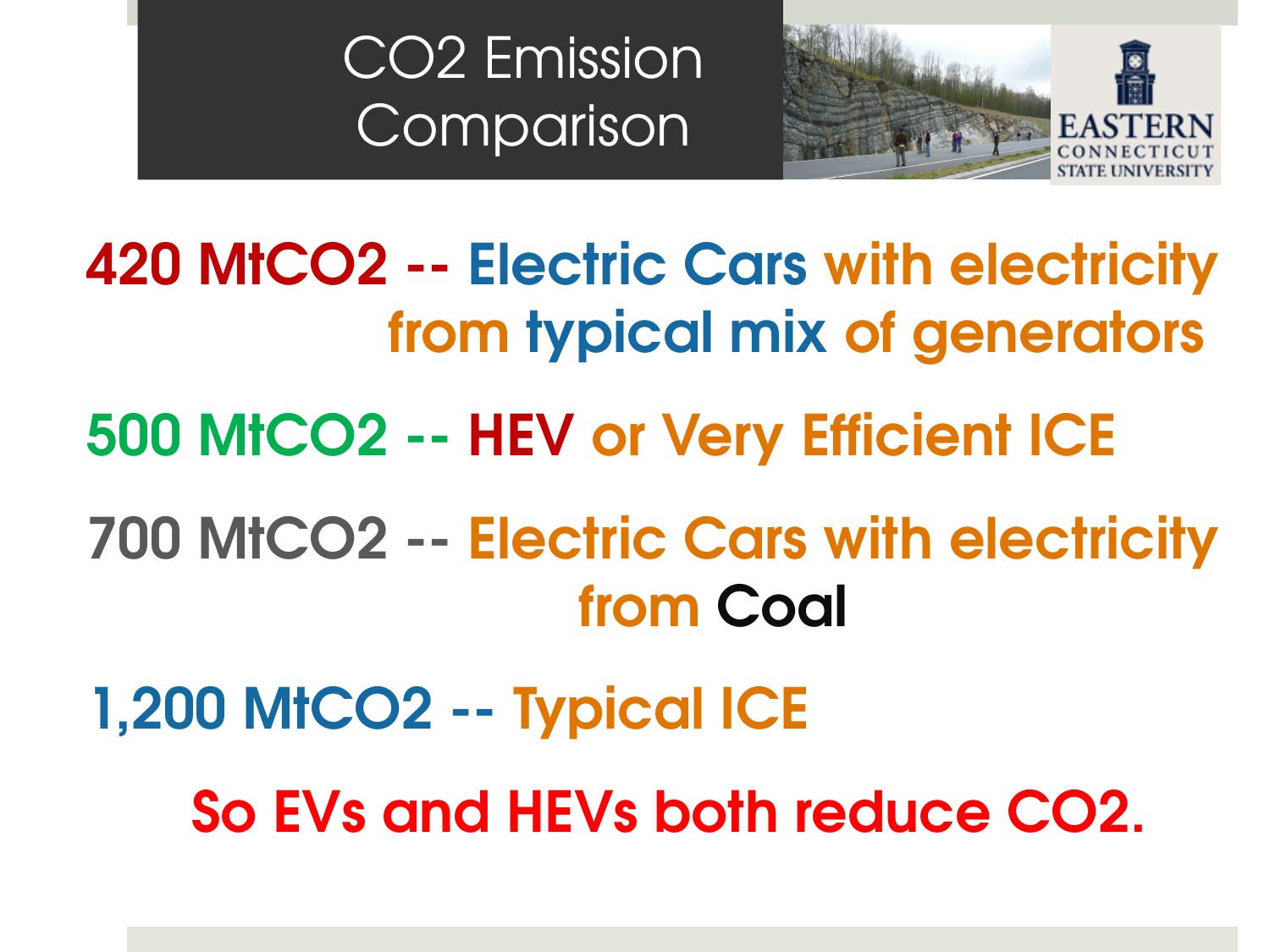

# CO2 Emission Comparison
420 MtCO2 -- Electric Cars with electricity vvvvvvvvfrom typical mix of generators
500 MtCO2 -- HEV or Very Efficient ICE
700 MtCO2 -- Electric Cars with electricity            vvvvvvvvvfrom Coal
1,200 MtCO2 -- Typical ICE
 So EVs and HEVs both reduce CO2.